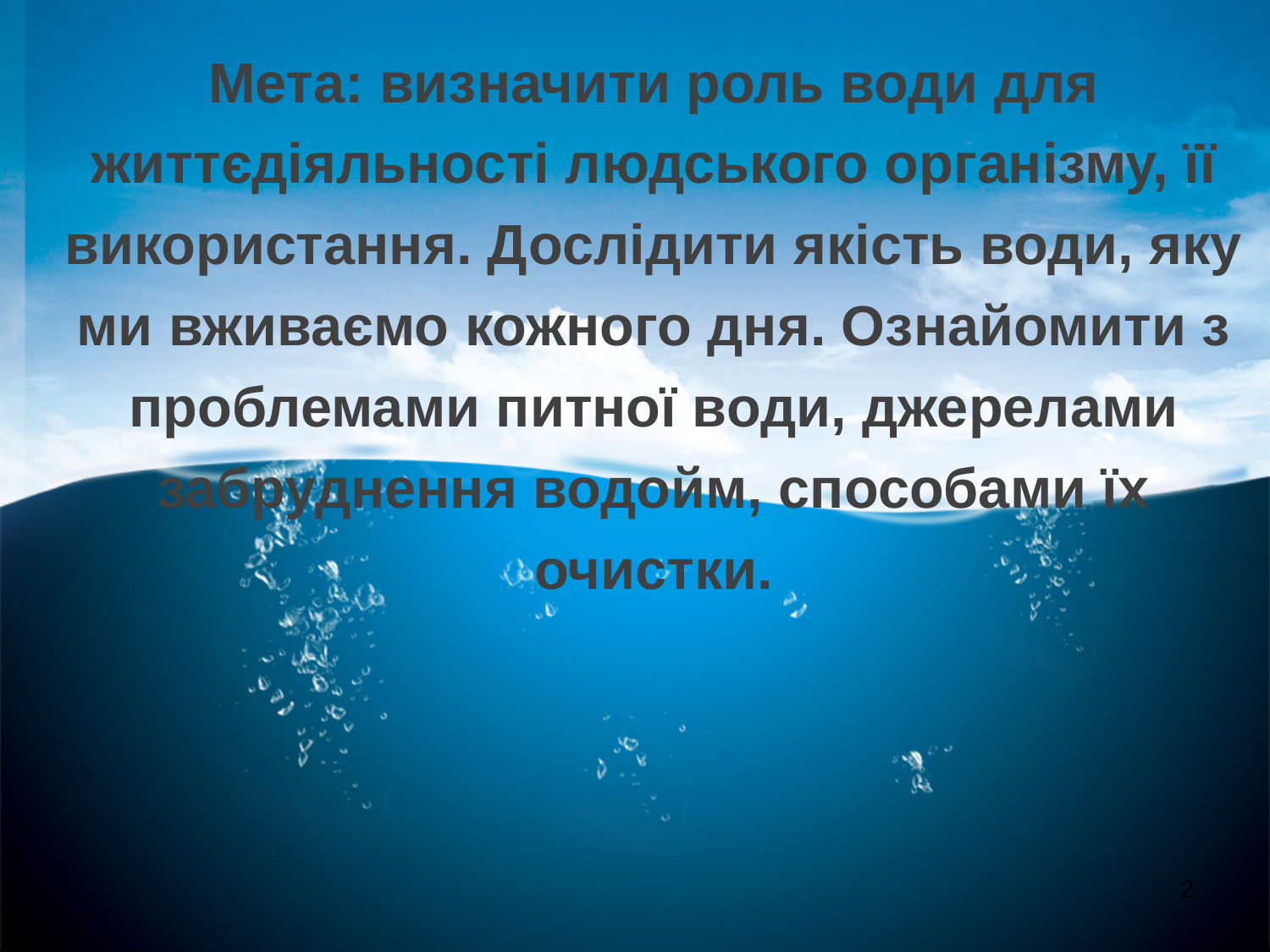

Мета: визначити роль води для життєдіяльності людського організму, її використання. Дослідити якість води, яку ми вживаємо кожного дня. Ознайомити з проблемами питної води, джерелами забруднення водойм, способами їх очистки.
#
2